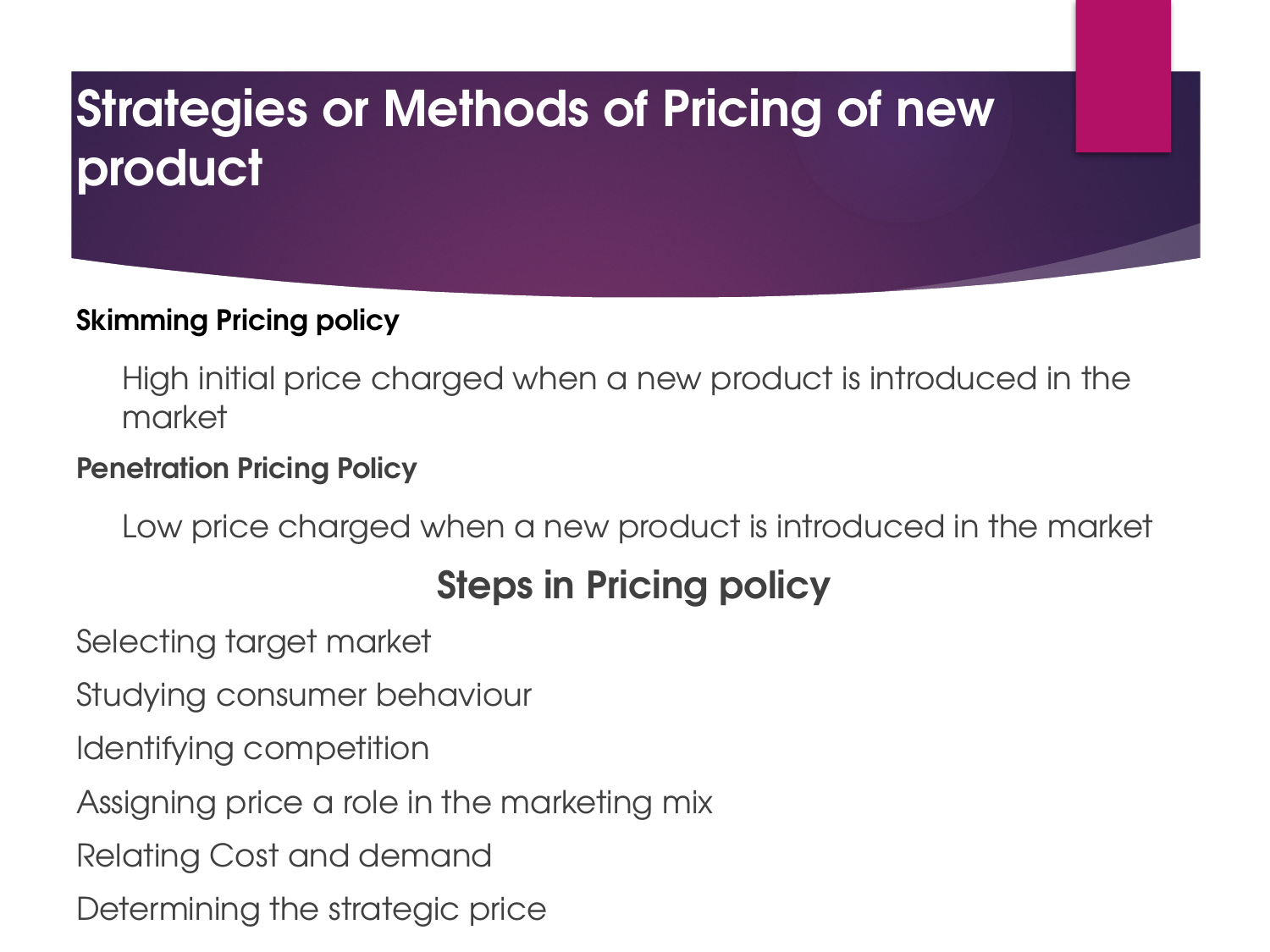

# Strategies or Methods of Pricing of new product
Skimming Pricing policy
	High initial price charged when a new product is introduced in the market
Penetration Pricing Policy
	Low price charged when a new product is introduced in the market
Steps in Pricing policy
Selecting target market
Studying consumer behaviour
Identifying competition
Assigning price a role in the marketing mix
Relating Cost and demand
Determining the strategic price